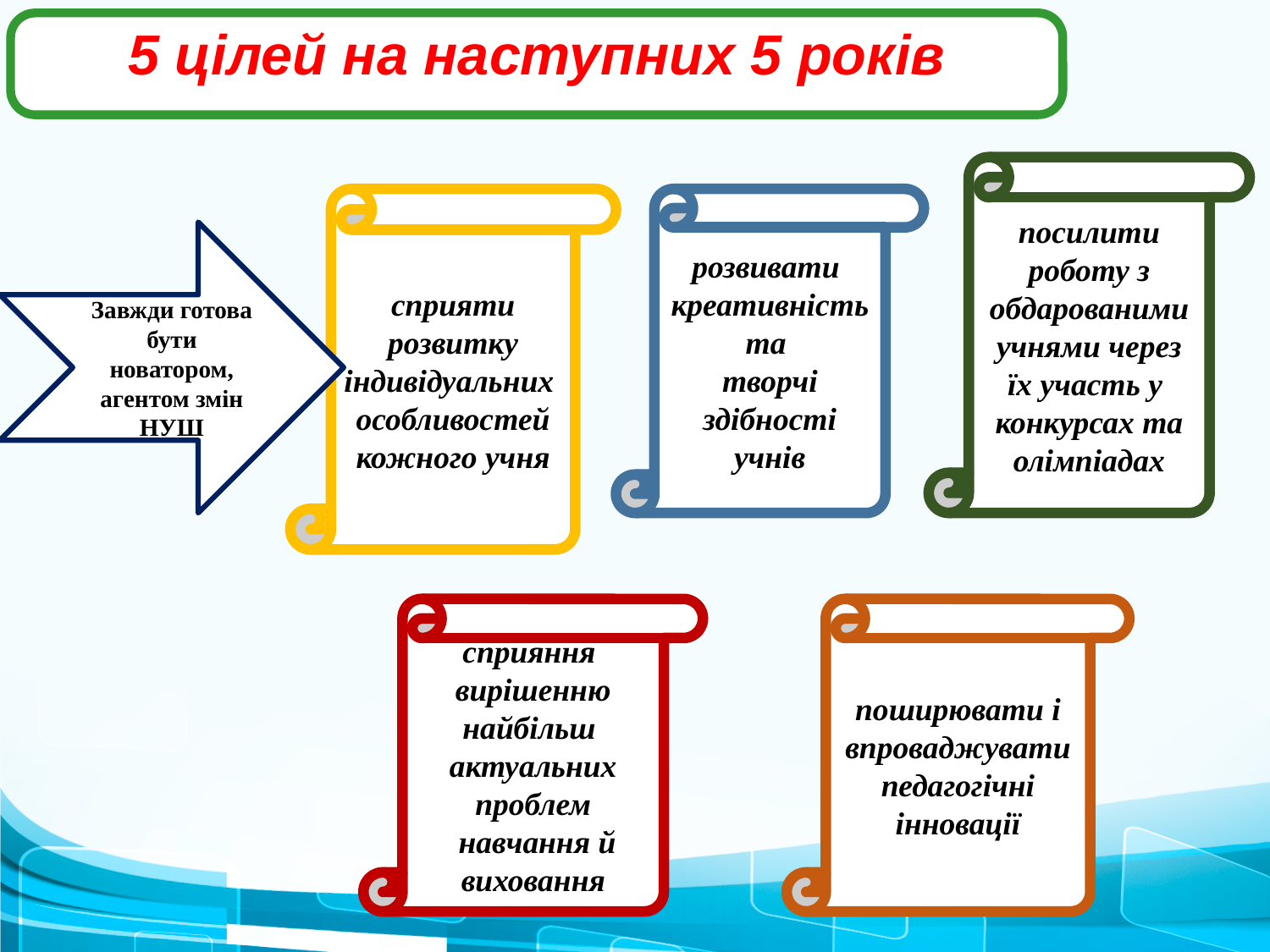

5 цілей на наступних 5 років
посилити роботу з обдарованими учнями через їх участь у  конкурсах та олімпіадах
сприяти розвитку індивідуальних
особливостей кожного учня
розвивати
креативність та
творчі здібності учнів
Завжди готова бути новатором, агентом змін НУШ
сприяння  вирішенню найбільш
актуальних проблем
 навчання й виховання
поширювати і впроваджувати педагогічні інновації